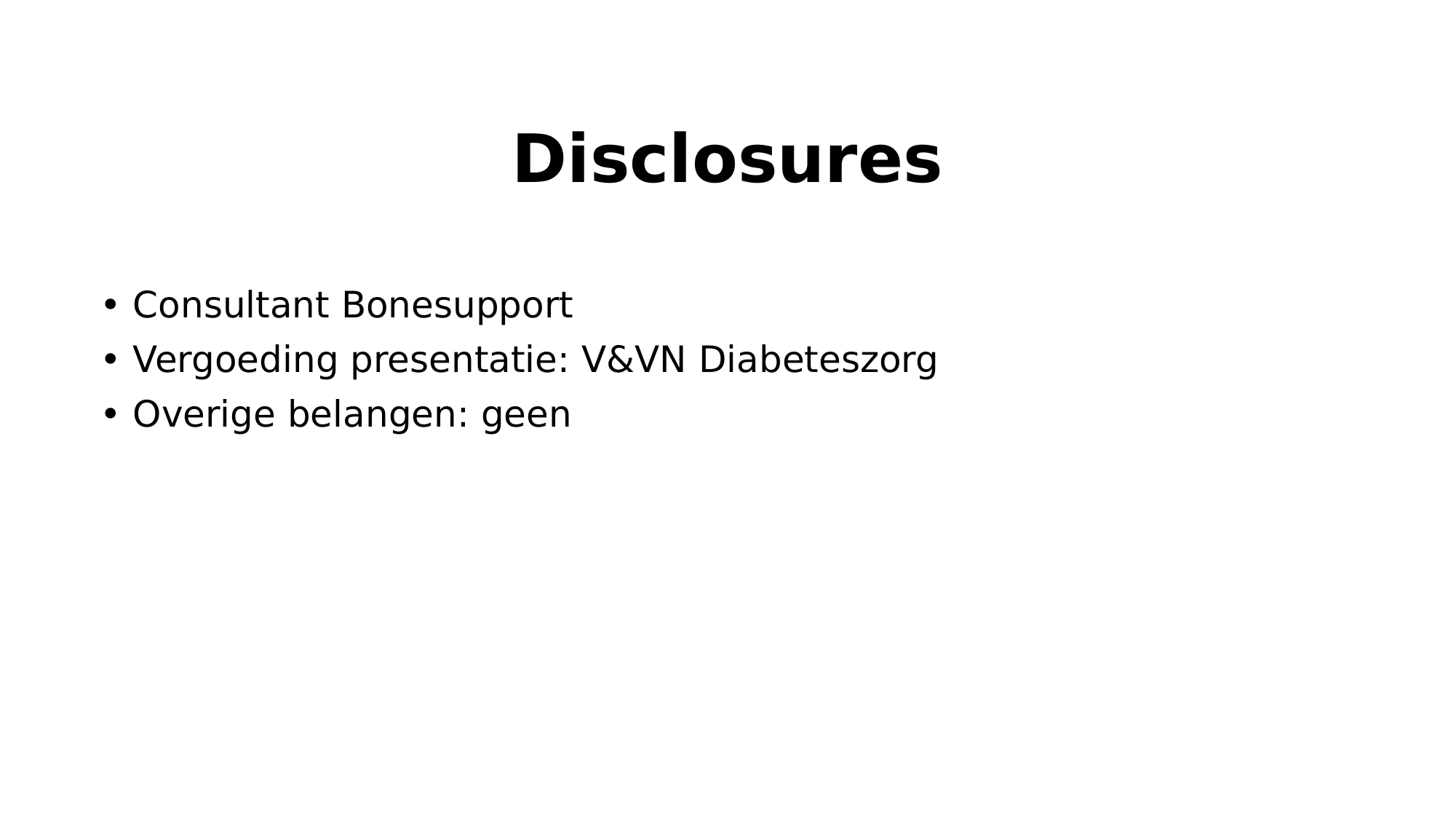

# Disclosures
• Consultant Bonesupport
• Vergoeding presentatie: V&VN Diabeteszorg
• Overige belangen: geen